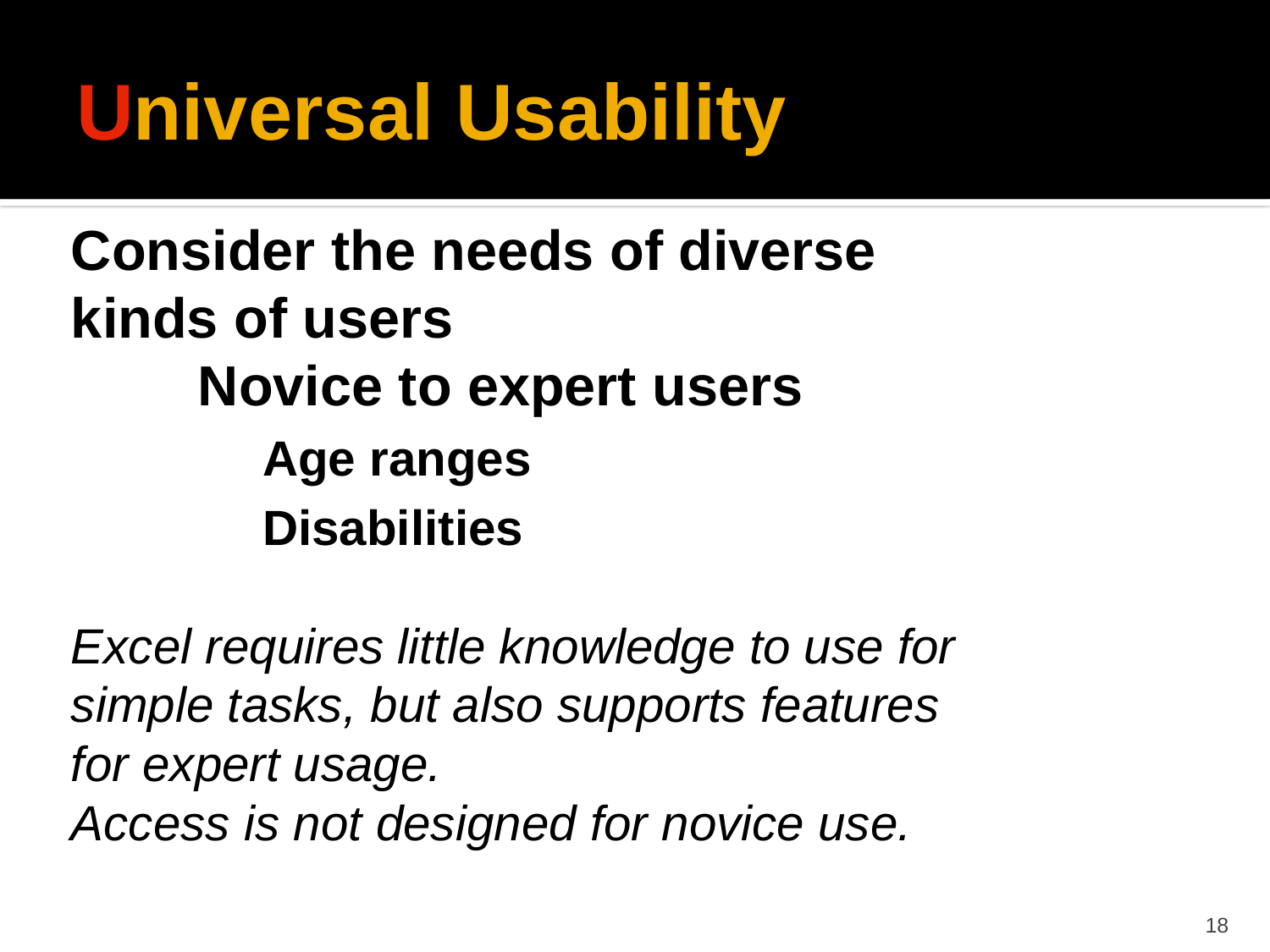

# Universal Usability
Consider the needs of diverse kinds of users
	Novice to expert users
	Age ranges
	Disabilities
Excel requires little knowledge to use for simple tasks, but also supports features for expert usage.
Access is not designed for novice use.
18